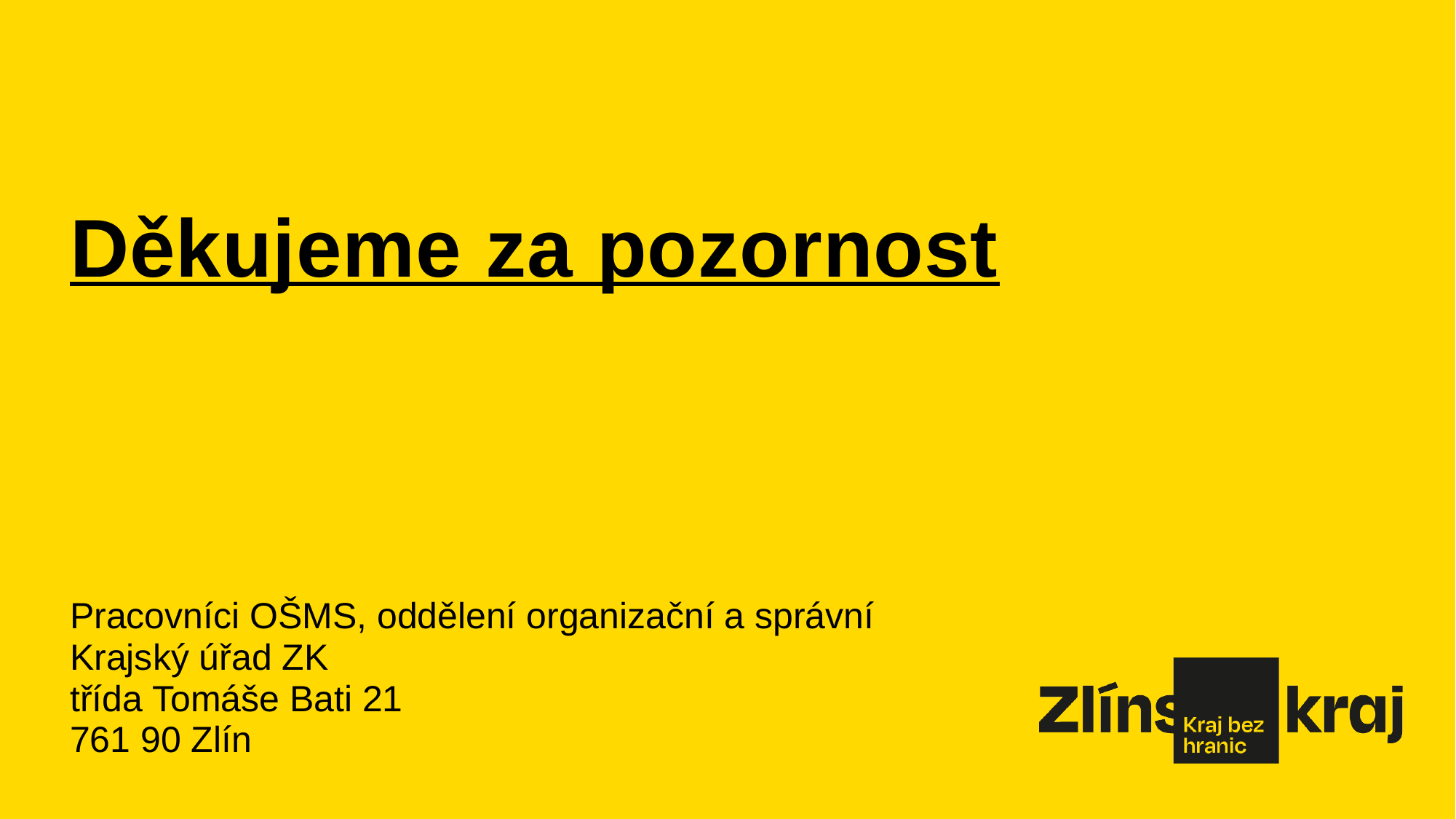

# Děkujeme za pozornost
Pracovníci OŠMS, oddělení organizační a správní
Krajský úřad ZK
třída Tomáše Bati 21
761 90 Zlín